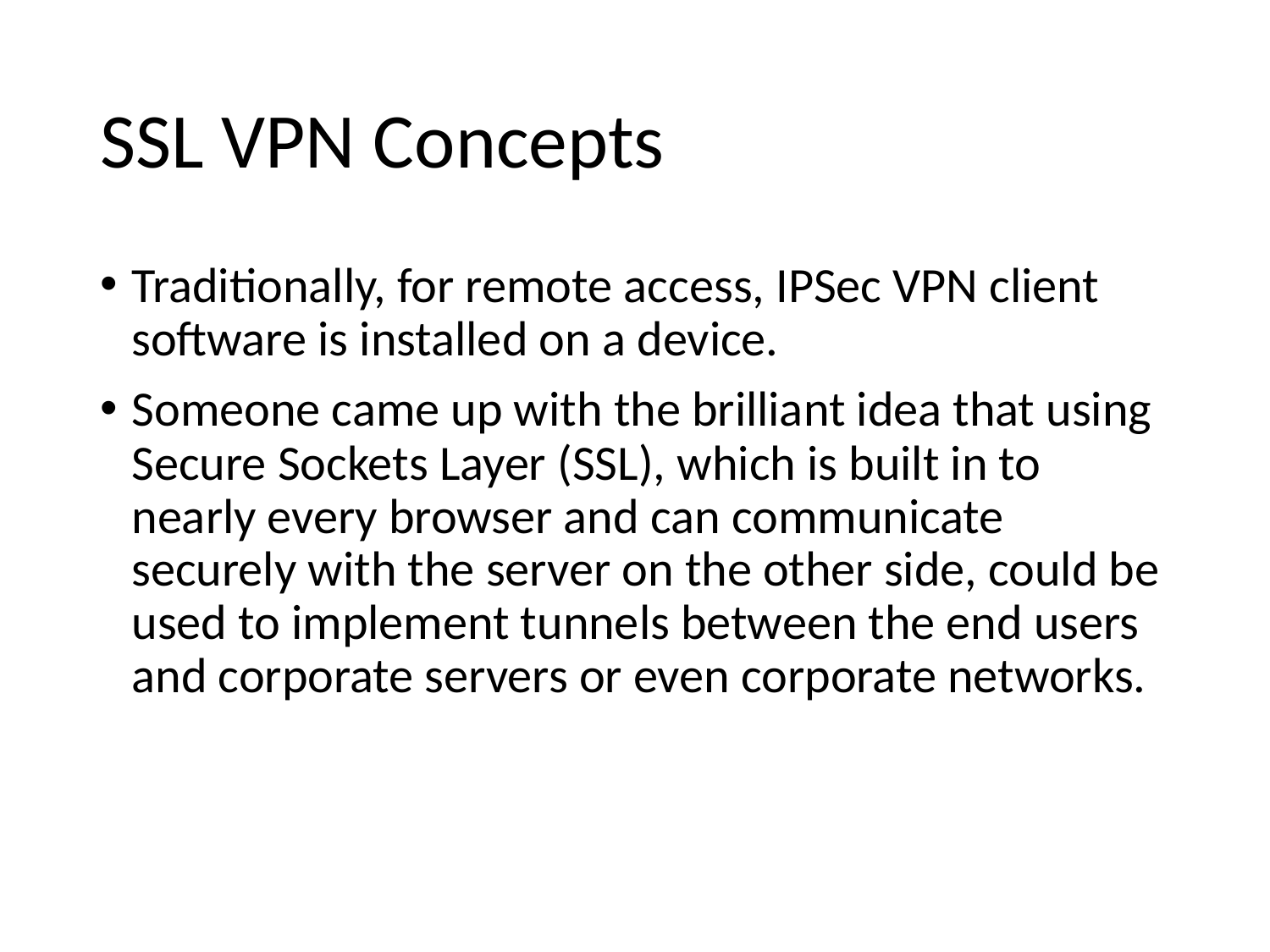

# SSL VPN Concepts
Traditionally, for remote access, IPSec VPN client software is installed on a device.
Someone came up with the brilliant idea that using Secure Sockets Layer (SSL), which is built in to nearly every browser and can communicate securely with the server on the other side, could be used to implement tunnels between the end users and corporate servers or even corporate networks.